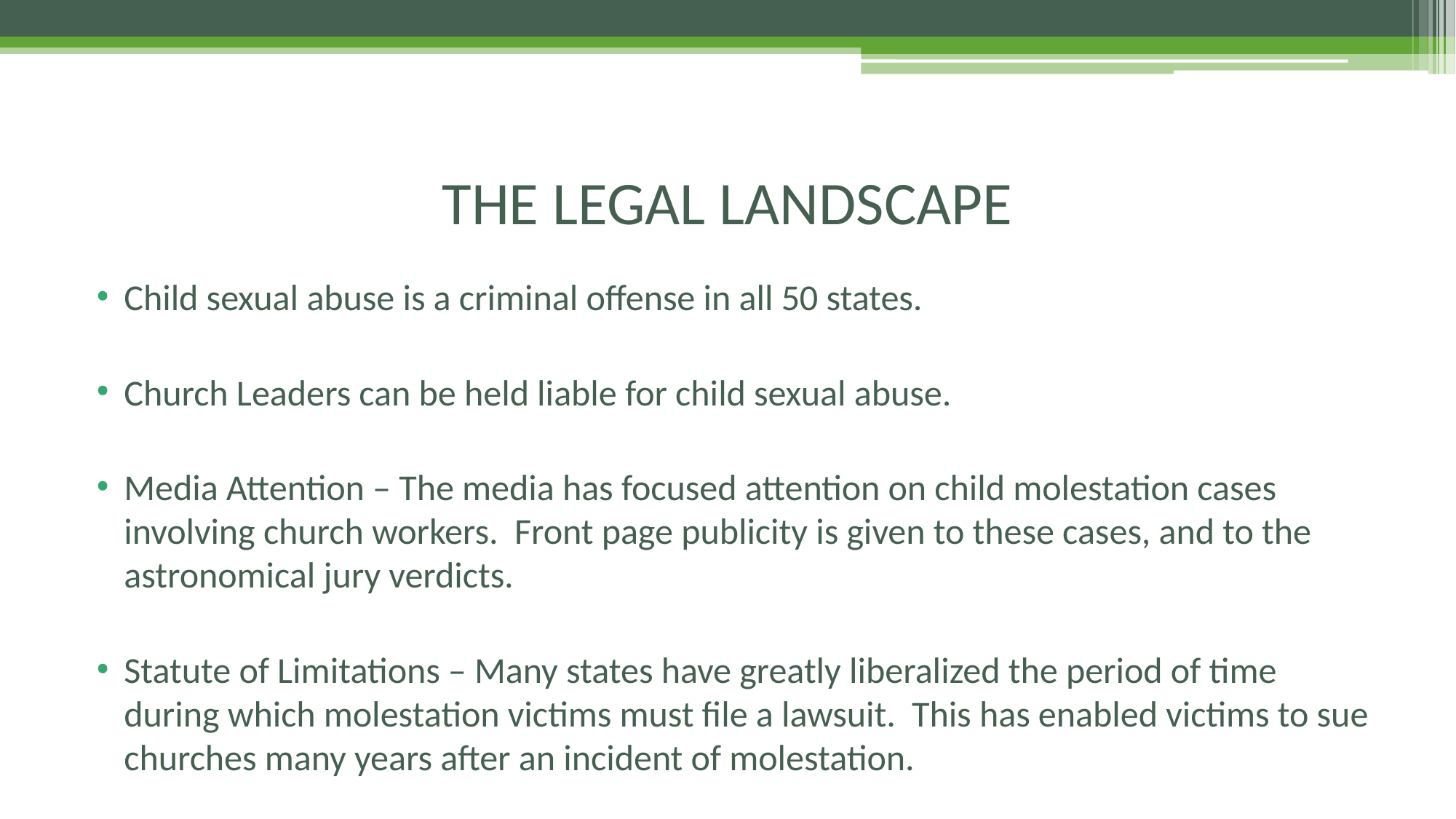

# THE LEGAL LANDSCAPE
Child sexual abuse is a criminal offense in all 50 states.

Church Leaders can be held liable for child sexual abuse.

Media Attention – The media has focused attention on child molestation cases involving church workers.  Front page publicity is given to these cases, and to the astronomical jury verdicts.

Statute of Limitations – Many states have greatly liberalized the period of time during which molestation victims must file a lawsuit.  This has enabled victims to sue churches many years after an incident of molestation.